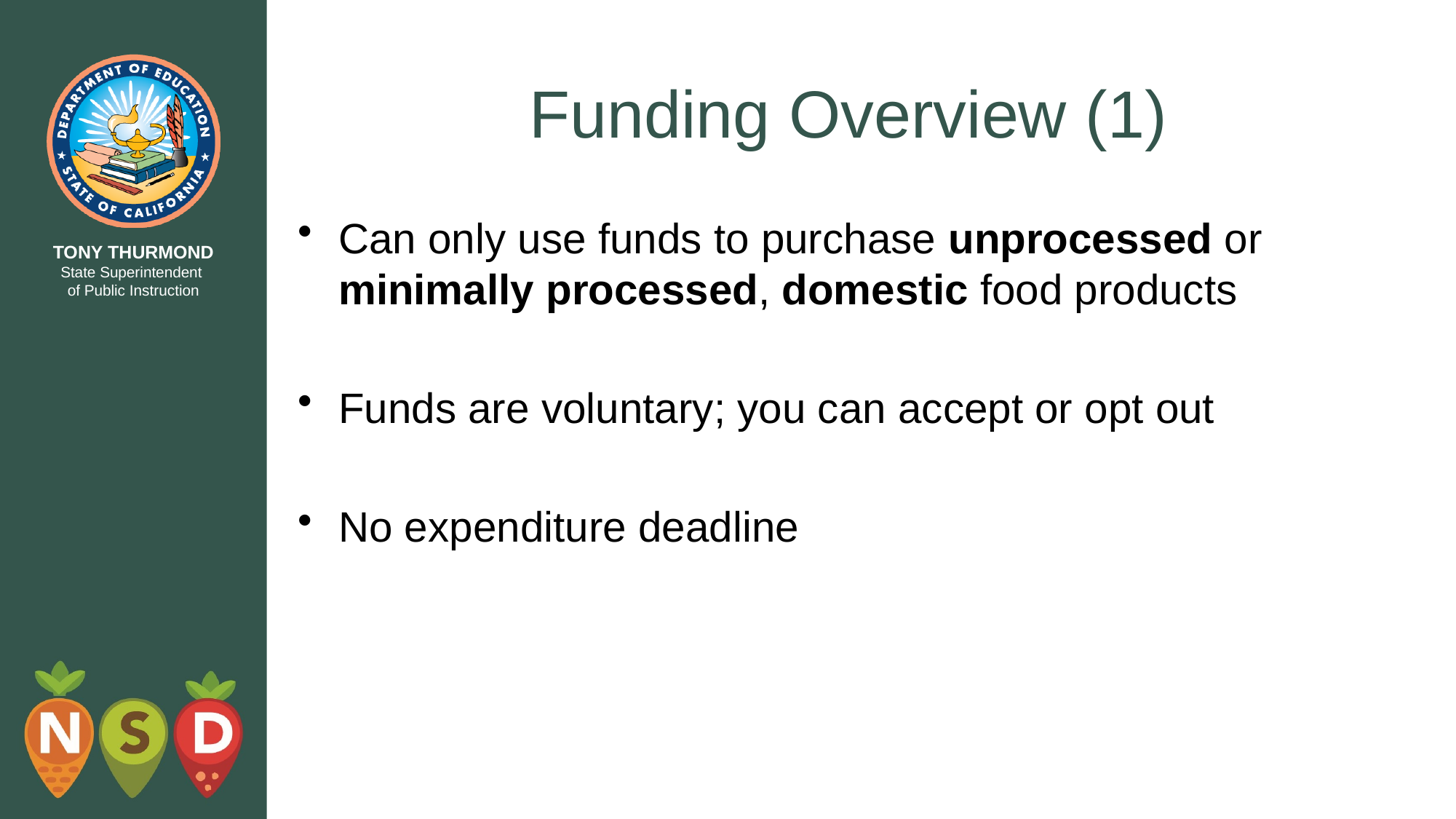

# Funding Overview (1)
Can only use funds to purchase unprocessed or minimally processed, domestic food products

Funds are voluntary; you can accept or opt out

No expenditure deadline